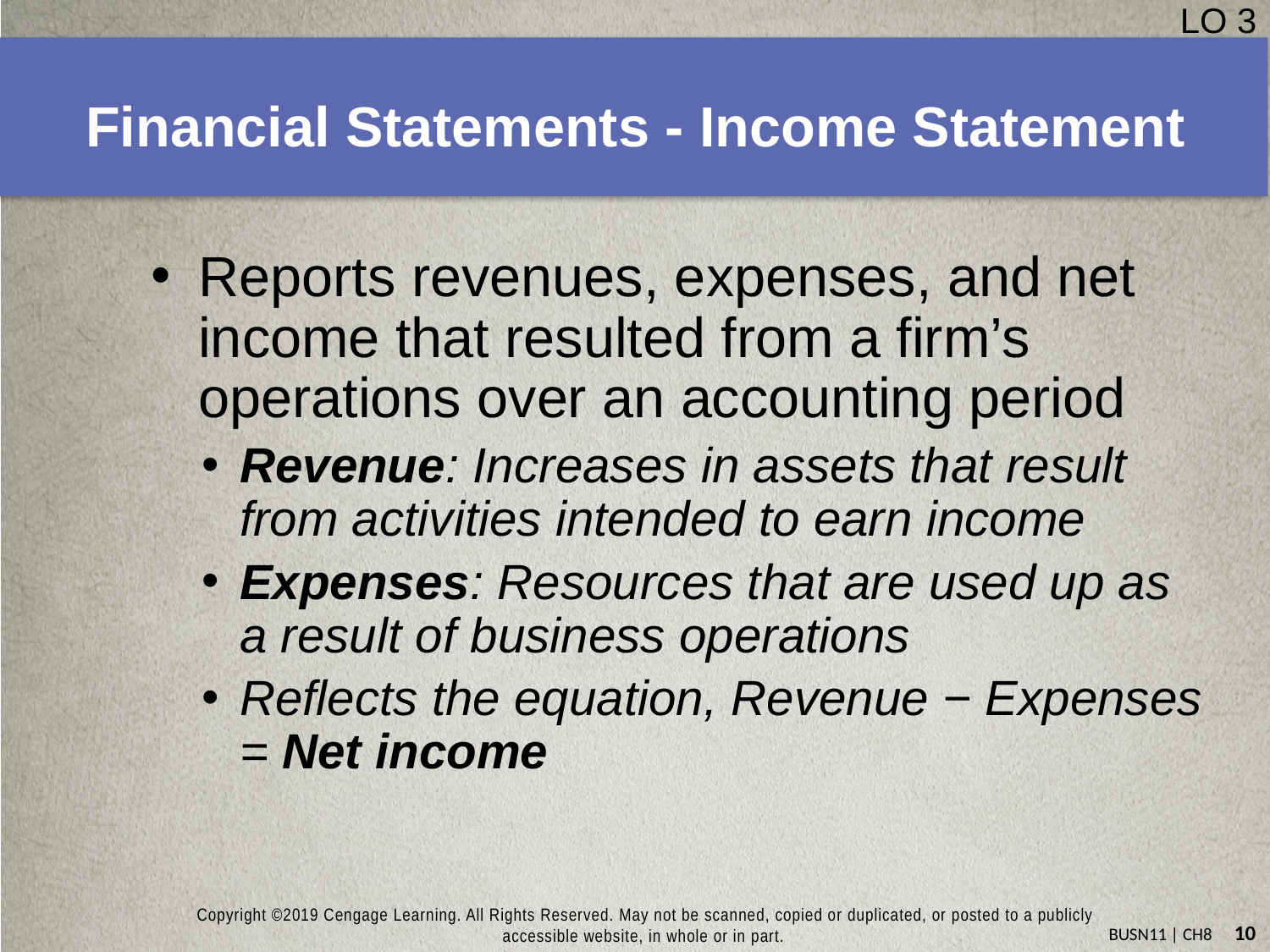

LO 3
# Financial Statements - Income Statement
Reports revenues, expenses, and net income that resulted from a firm’s operations over an accounting period
Revenue: Increases in assets that result from activities intended to earn income
Expenses: Resources that are used up as a result of business operations
Reflects the equation, Revenue − Expenses = Net income